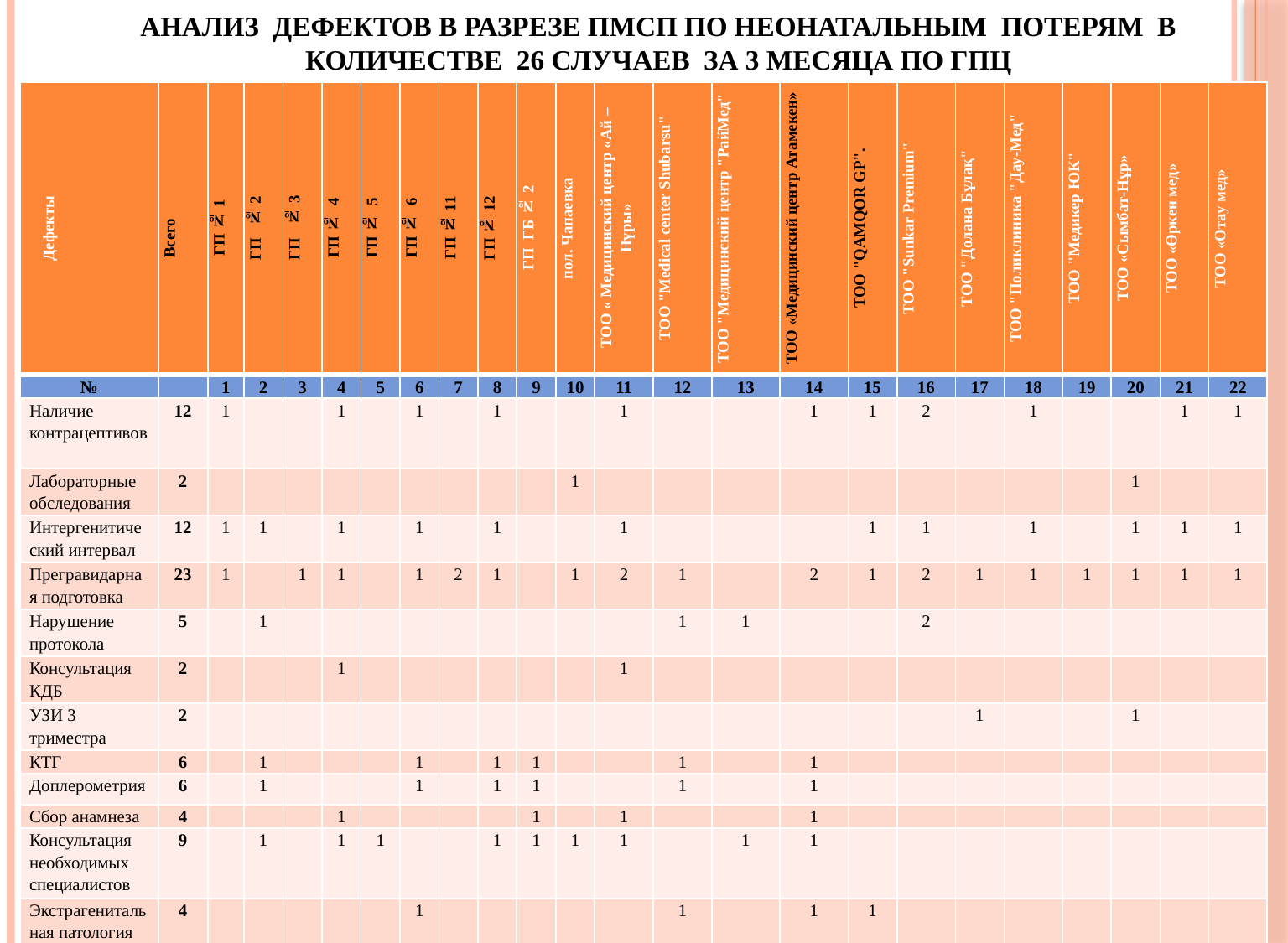

# Анализ  дефектов в разрезе ПМСП по неонатальным  потерям  в количестве  26 случаев  за 3 месяца по ГПЦ
| Дефекты | Всего | ГП № 1 | ГП № 2 | ГП № 3 | ГП № 4 | ГП № 5 | ГП № 6 | ГП № 11 | ГП № 12 | ГП ГБ № 2 | пол. Чапаевка | ТОО « Медицинский центр «Ай – Нұры» | ТОО "Medical center Shubarsu" | ТОО "Медицинский центр "РайМед" | ТОО «Медицинский центр Атамекен» | ТОО "QAMQOR GP". | ТОО "Sunkar Premium" | ТОО "Долана Бұлақ" | ТОО "Поликлиника "Дау-Мед" | ТОО "Медикер ЮК" | ТОО «Сымбат-Нұр» | ТОО «Өркен мед» | ТОО «Отау мед» |
| --- | --- | --- | --- | --- | --- | --- | --- | --- | --- | --- | --- | --- | --- | --- | --- | --- | --- | --- | --- | --- | --- | --- | --- |
| № |  | 1 | 2 | 3 | 4 | 5 | 6 | 7 | 8 | 9 | 10 | 11 | 12 | 13 | 14 | 15 | 16 | 17 | 18 | 19 | 20 | 21 | 22 |
| Наличие контрацептивов | 12 | 1 |  |  | 1 |  | 1 |  | 1 |  |  | 1 |  |  | 1 | 1 | 2 |  | 1 |  |  | 1 | 1 |
| Лабораторные обследования | 2 |  |  |  |  |  |  |  |  |  | 1 |  |  |  |  |  |  |  |  |  | 1 |  |  |
| Интергенитический интервал | 12 | 1 | 1 |  | 1 |  | 1 |  | 1 |  |  | 1 |  |  |  | 1 | 1 |  | 1 |  | 1 | 1 | 1 |
| Прегравидарная подготовка | 23 | 1 |  | 1 | 1 |  | 1 | 2 | 1 |  | 1 | 2 | 1 |  | 2 | 1 | 2 | 1 | 1 | 1 | 1 | 1 | 1 |
| Нарушение протокола | 5 |  | 1 |  |  |  |  |  |  |  |  |  | 1 | 1 |  |  | 2 |  |  |  |  |  |  |
| Консультация КДБ | 2 |  |  |  | 1 |  |  |  |  |  |  | 1 |  |  |  |  |  |  |  |  |  |  |  |
| УЗИ 3 триместра | 2 |  |  |  |  |  |  |  |  |  |  |  |  |  |  |  |  | 1 |  |  | 1 |  |  |
| КТГ | 6 |  | 1 |  |  |  | 1 |  | 1 | 1 |  |  | 1 |  | 1 |  |  |  |  |  |  |  |  |
| Доплерометрия | 6 |  | 1 |  |  |  | 1 |  | 1 | 1 |  |  | 1 |  | 1 |  |  |  |  |  |  |  |  |
| Сбор анамнеза | 4 |  |  |  | 1 |  |  |  |  | 1 |  | 1 |  |  | 1 |  |  |  |  |  |  |  |  |
| Консультация необходимых специалистов | 9 |  | 1 |  | 1 | 1 |  |  | 1 | 1 | 1 | 1 |  | 1 | 1 |  |  |  |  |  |  |  |  |
| Экстрагенитальная патология ЭГЗ | 4 |  |  |  |  |  | 1 |  |  |  |  |  | 1 |  | 1 | 1 |  |  |  |  |  |  |  |
| Группа динамического наблюдения | 3 |  | 1 |  |  | 1 | 1 |  |  |  |  |  |  |  |  |  |  |  |  |  |  |  |  |
| Всего | 90 | 3 | 6 | 1 | 6 | 2 | 7 | 2 | 6 | 4 | 3 | 7 | 5 | 2 | 8 | 4 | 7 | 2 | 3 | 1 | 4 | 3 | 3 |